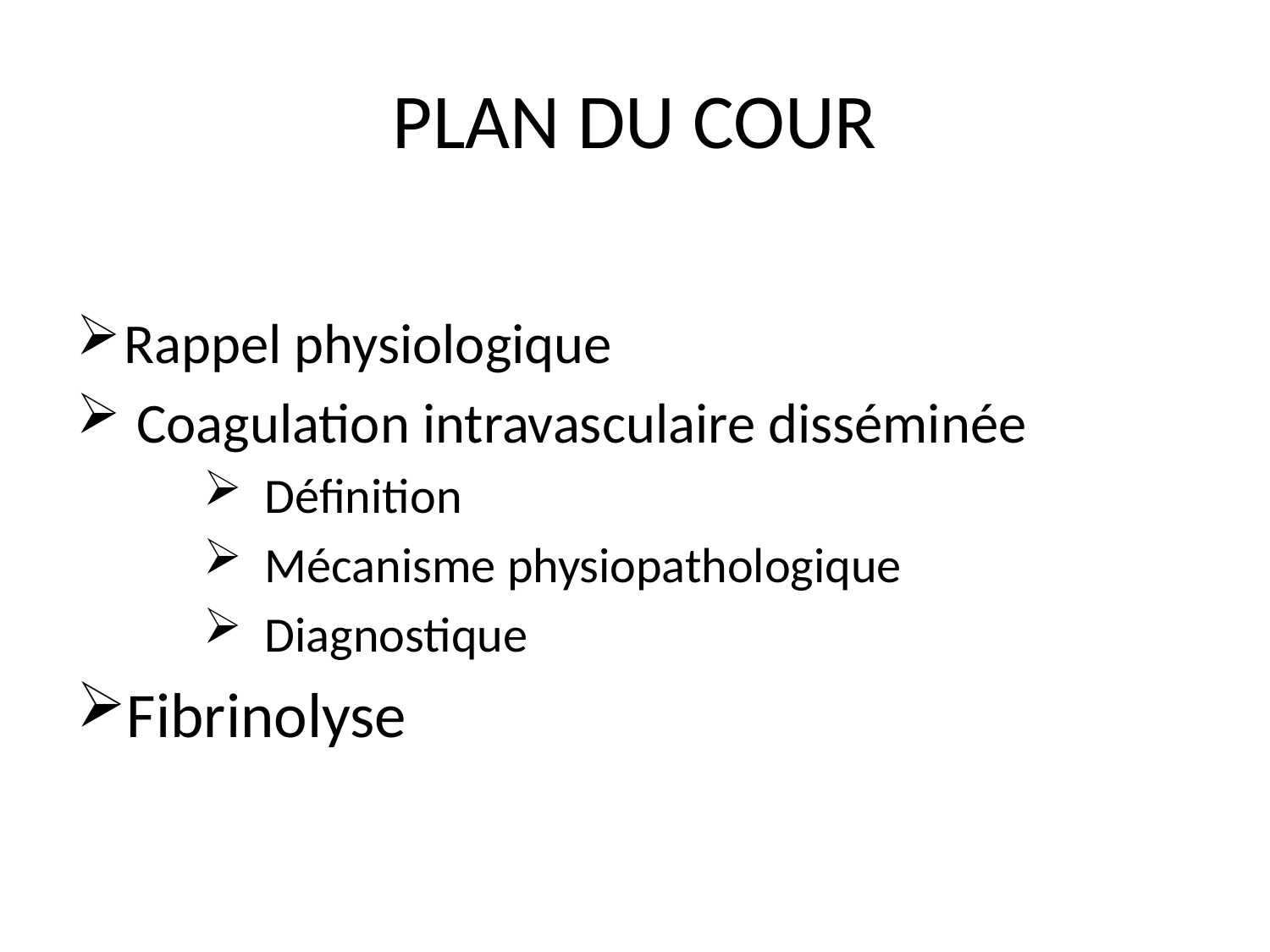

# PLAN DU COUR

Rappel physiologique
 Coagulation intravasculaire disséminée
  Définition
  Mécanisme physiopathologique
  Diagnostique
Fibrinolyse